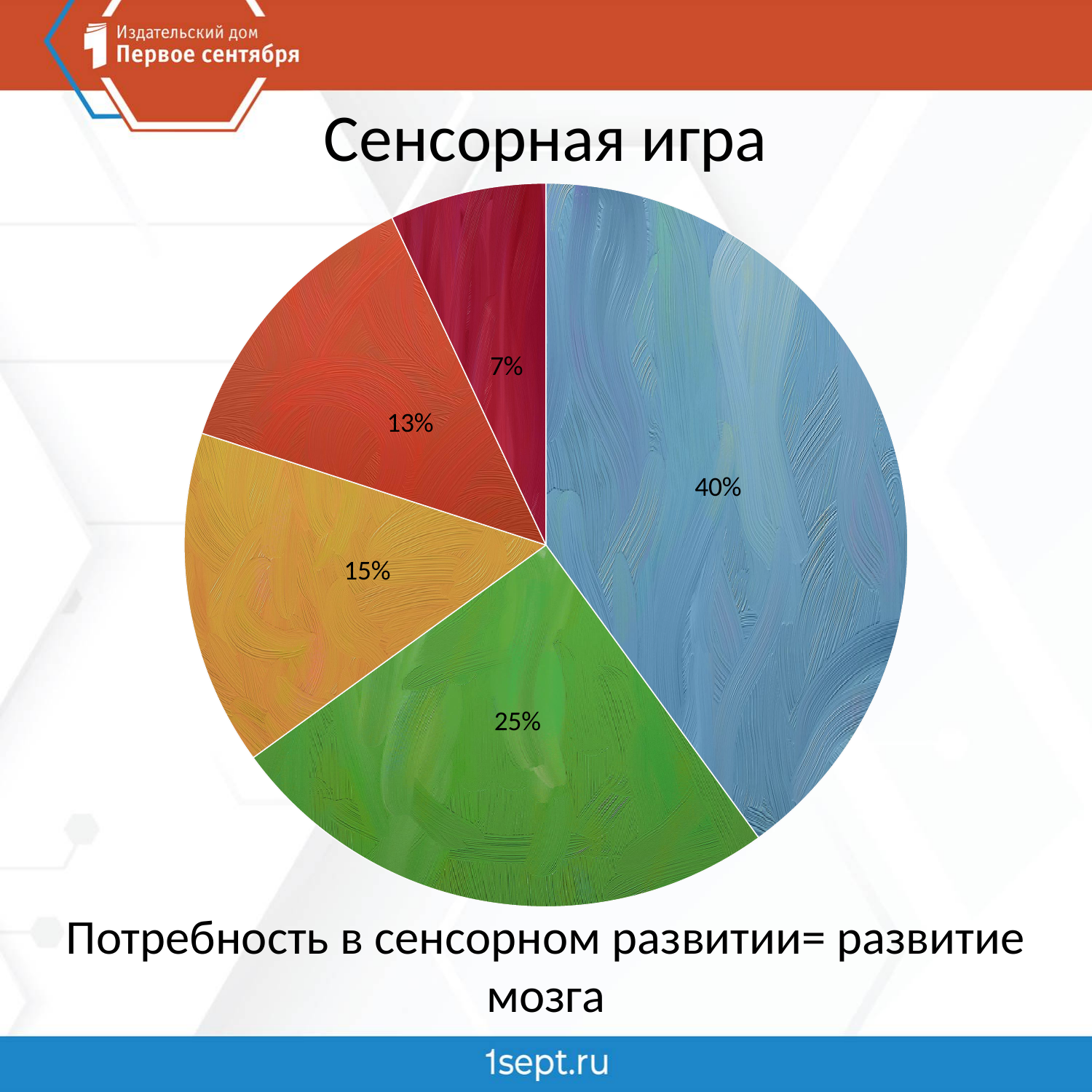

# Сенсорная игра

### Chart

| Category | Регион 1 |
|---|---|
| Ранний возраст | 40.0 |
| Дошкольный возраст | 25.0 |
| младшие школьники | 15.0 |
| Подростки и юноши | 13.0 |
| Взрослые | 7.0 |
Потребность в сенсорном развитии= развитие мозга